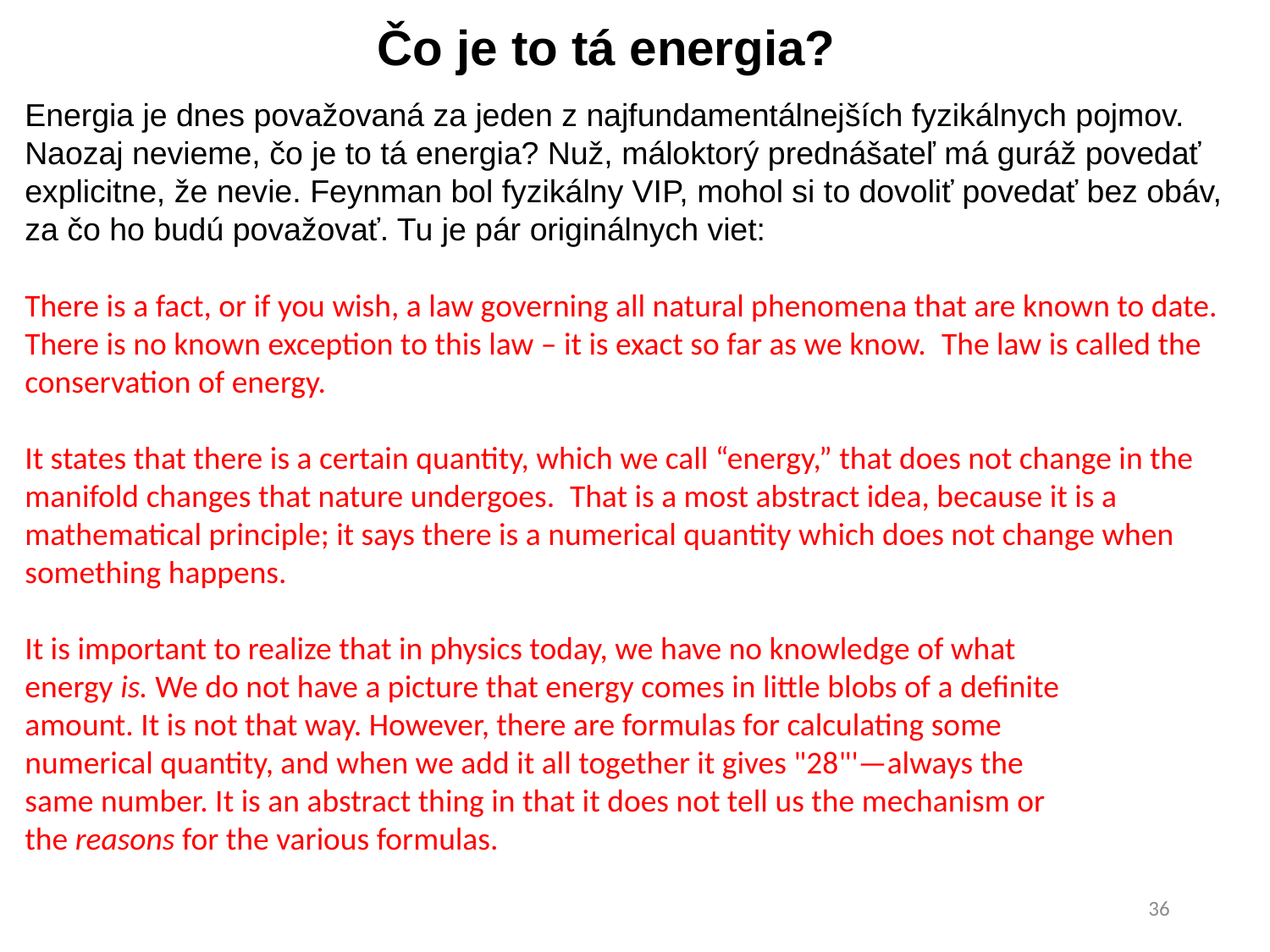

Čo je to tá energia?
Energia je dnes považovaná za jeden z najfundamentálnejších fyzikálnych pojmov. Naozaj nevieme, čo je to tá energia? Nuž, máloktorý prednášateľ má guráž povedať explicitne, že nevie. Feynman bol fyzikálny VIP, mohol si to dovoliť povedať bez obáv, za čo ho budú považovať. Tu je pár originálnych viet:

There is a fact, or if you wish, a law governing all natural phenomena that are known to date.  There is no known exception to this law – it is exact so far as we know.  The law is called the conservation of energy.

It states that there is a certain quantity, which we call “energy,” that does not change in the manifold changes that nature undergoes.  That is a most abstract idea, because it is a mathematical principle; it says there is a numerical quantity which does not change when something happens.

It is important to realize that in physics today, we have no knowledge of what
energy is. We do not have a picture that energy comes in little blobs of a definite
amount. It is not that way. However, there are formulas for calculating some
numerical quantity, and when we add it all together it gives "28"'—always the
same number. It is an abstract thing in that it does not tell us the mechanism or
the reasons for the various formulas.

36